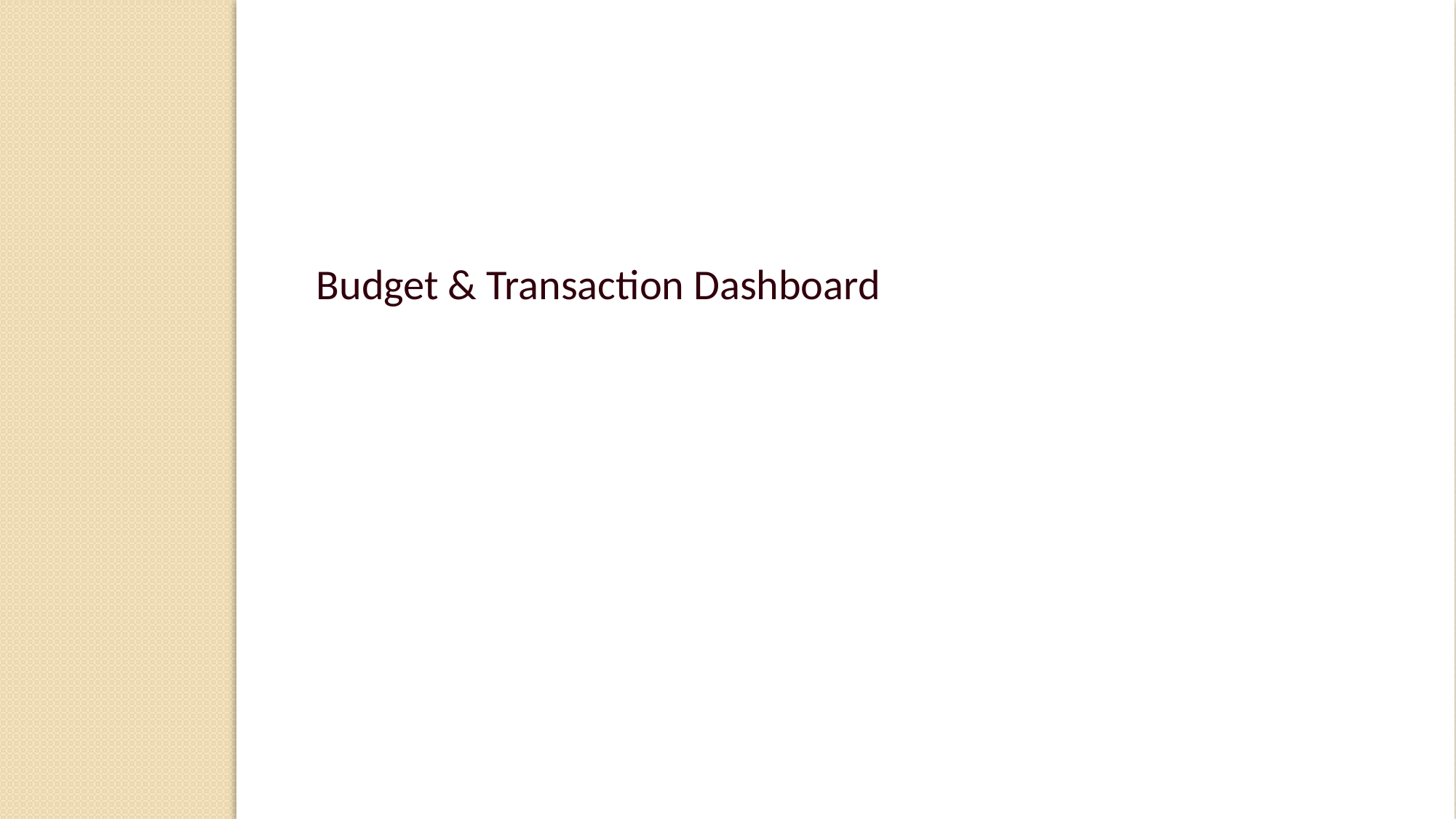

# Reporting & Business Intelligence
Budget & Transaction Dashboard